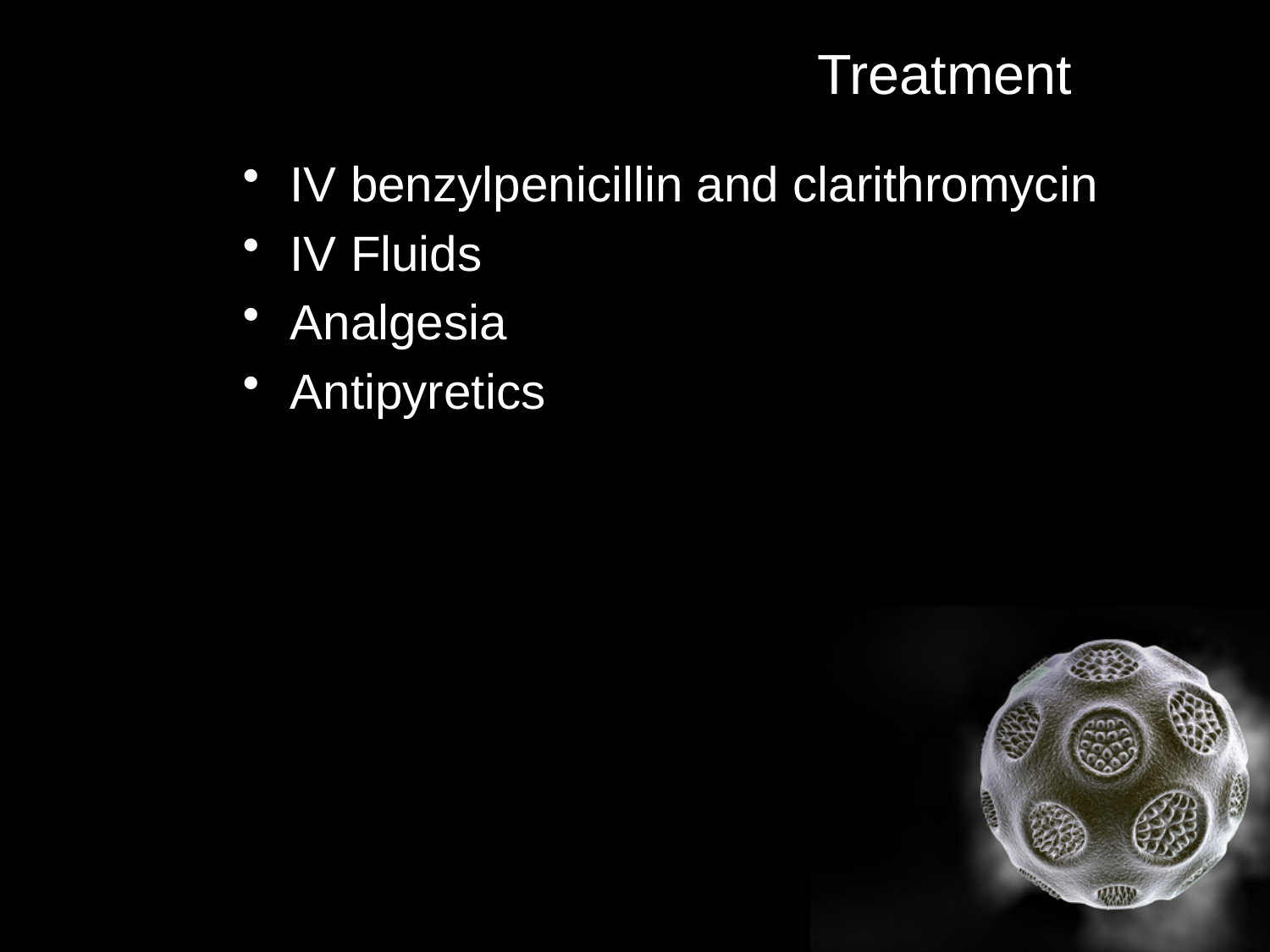

# Treatment
IV benzylpenicillin and clarithromycin
IV Fluids
Analgesia
Antipyretics